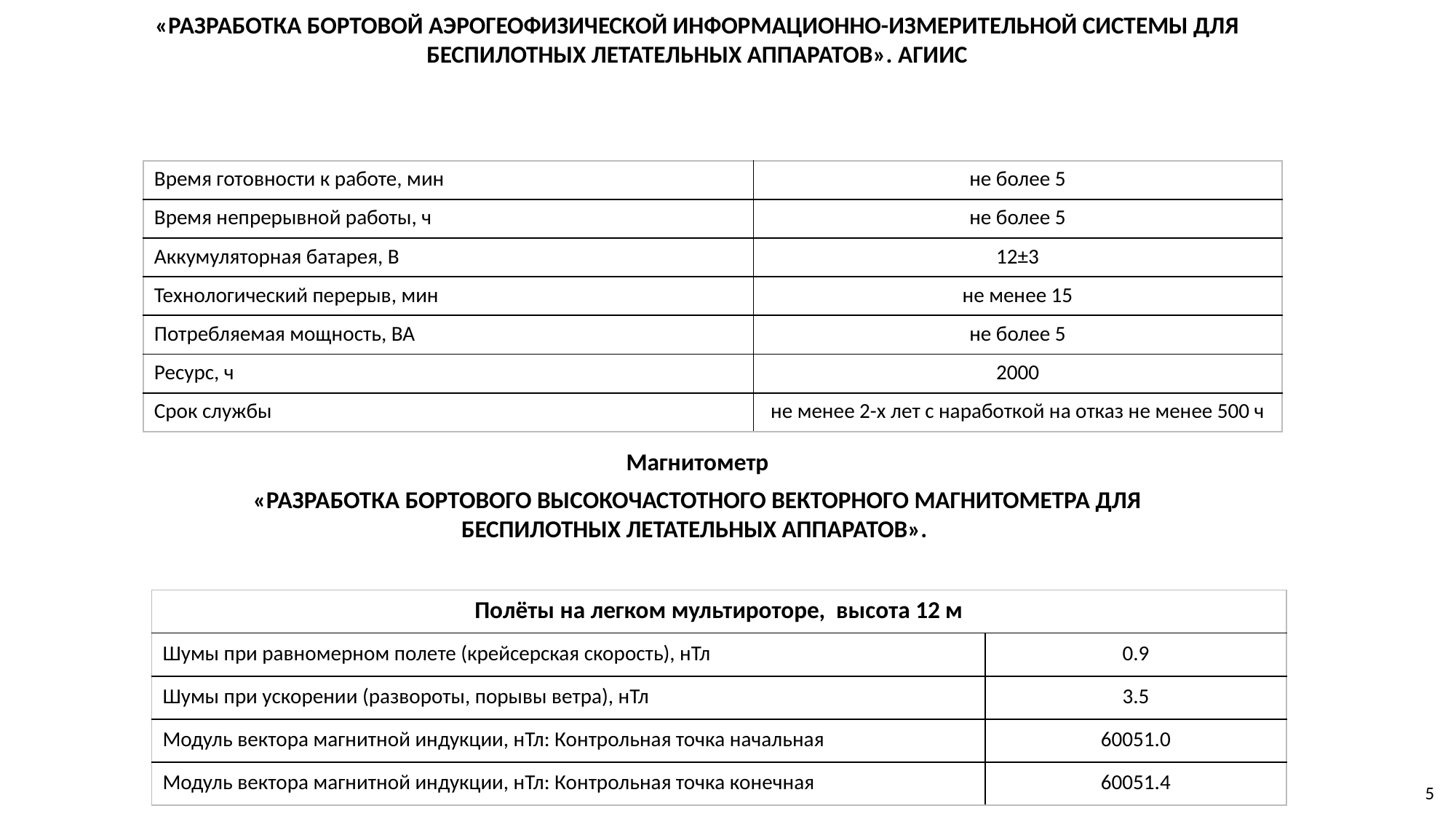

«Разработка бортовой аэрогеофизической информационно-измерительной системы для беспилотных летательных аппаратов». агиис
| Время готовности к работе, мин | не более 5 |
| --- | --- |
| Время непрерывной работы, ч | не более 5 |
| Аккумуляторная батарея, В | 12±3 |
| Технологический перерыв, мин | не менее 15 |
| Потребляемая мощность, ВА | не более 5 |
| Ресурс, ч | 2000 |
| Срок службы | не менее 2-х лет с наработкой на отказ не менее 500 ч |
Магнитометр
«Разработка бортового высокочастотного векторного магнитометра для беспилотных летательных аппаратов».
| Полёты на легком мультироторе, высота 12 м |  |
| --- | --- |
| Шумы при равномерном полете (крейсерская скорость), нТл | 0.9 |
| Шумы при ускорении (развороты, порывы ветра), нТл | 3.5 |
| Модуль вектора магнитной индукции, нТл: Контрольная точка начальная | 60051.0 |
| Модуль вектора магнитной индукции, нТл: Контрольная точка конечная | 60051.4 |
5